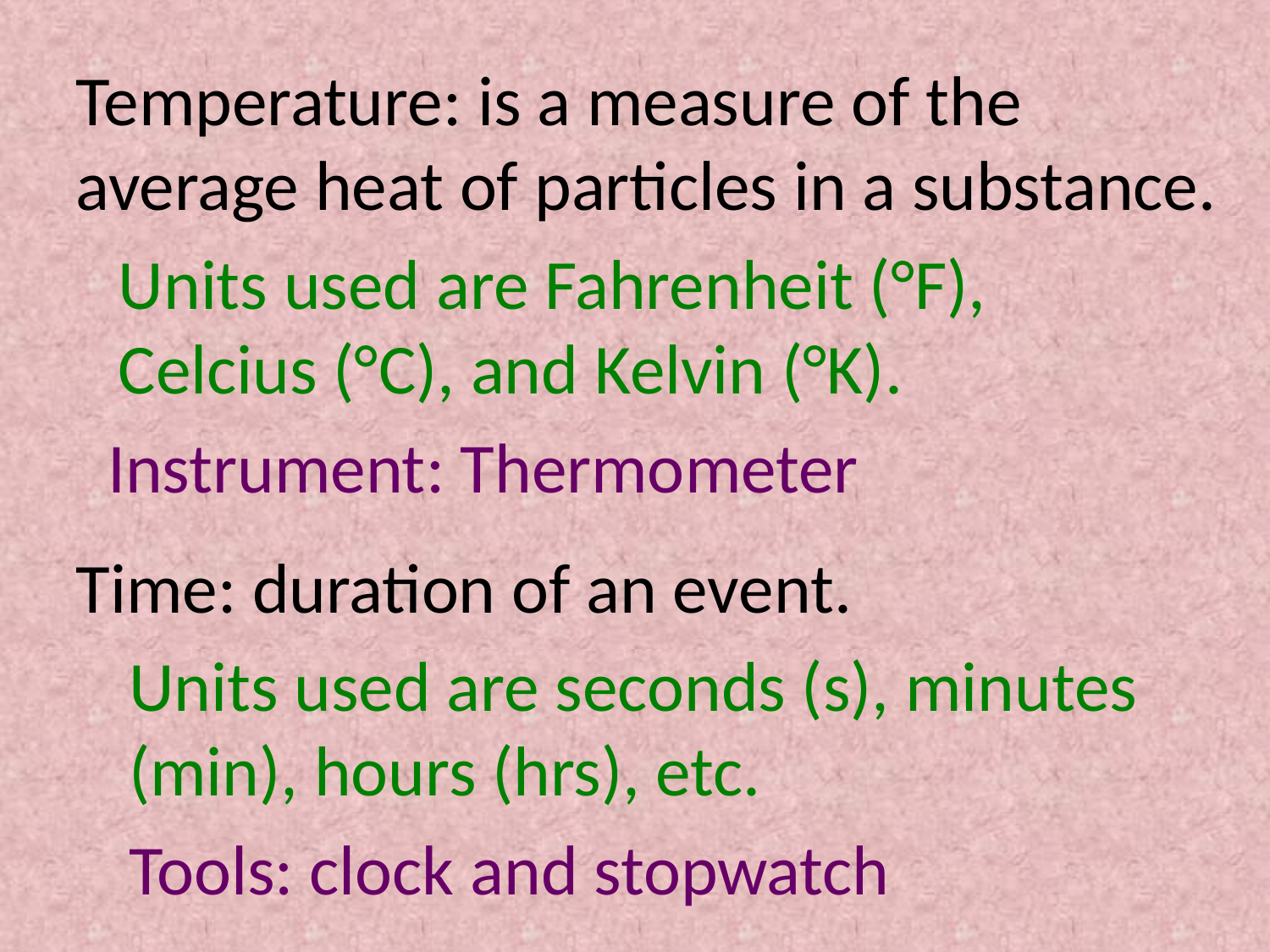

Temperature: is a measure of the average heat of particles in a substance.
Units used are Fahrenheit (°F), Celcius (°C), and Kelvin (°K).
Instrument: Thermometer
Time: duration of an event.
Units used are seconds (s), minutes (min), hours (hrs), etc.
Tools: clock and stopwatch